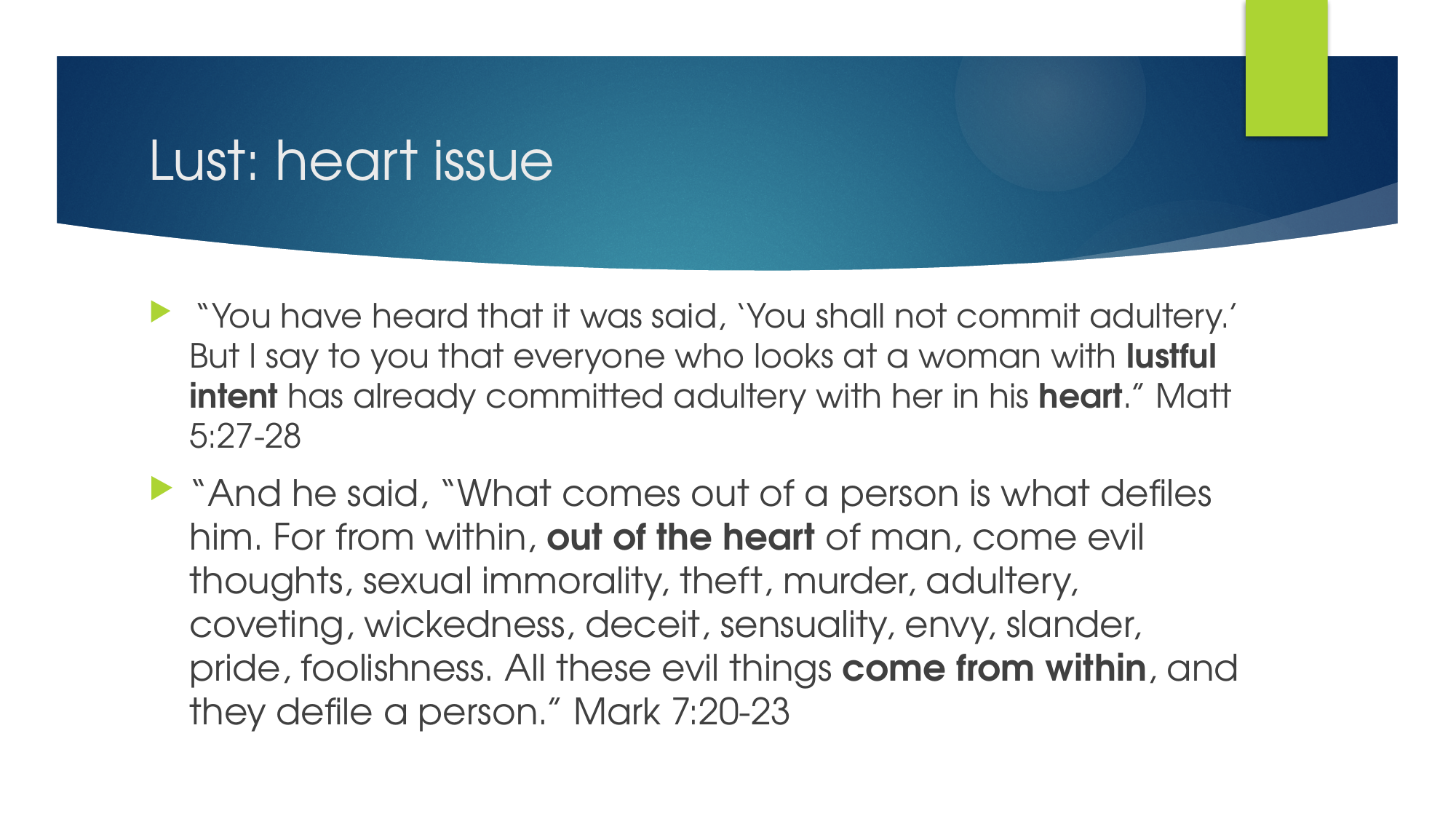

# Lust: heart issue
 “You have heard that it was said, ‘You shall not commit adultery.’ But I say to you that everyone who looks at a woman with lustful intent has already committed adultery with her in his heart.” Matt 5:27-28
“And he said, “What comes out of a person is what defiles him. For from within, out of the heart of man, come evil thoughts, sexual immorality, theft, murder, adultery, coveting, wickedness, deceit, sensuality, envy, slander, pride, foolishness. All these evil things come from within, and they defile a person.” Mark 7:20-23